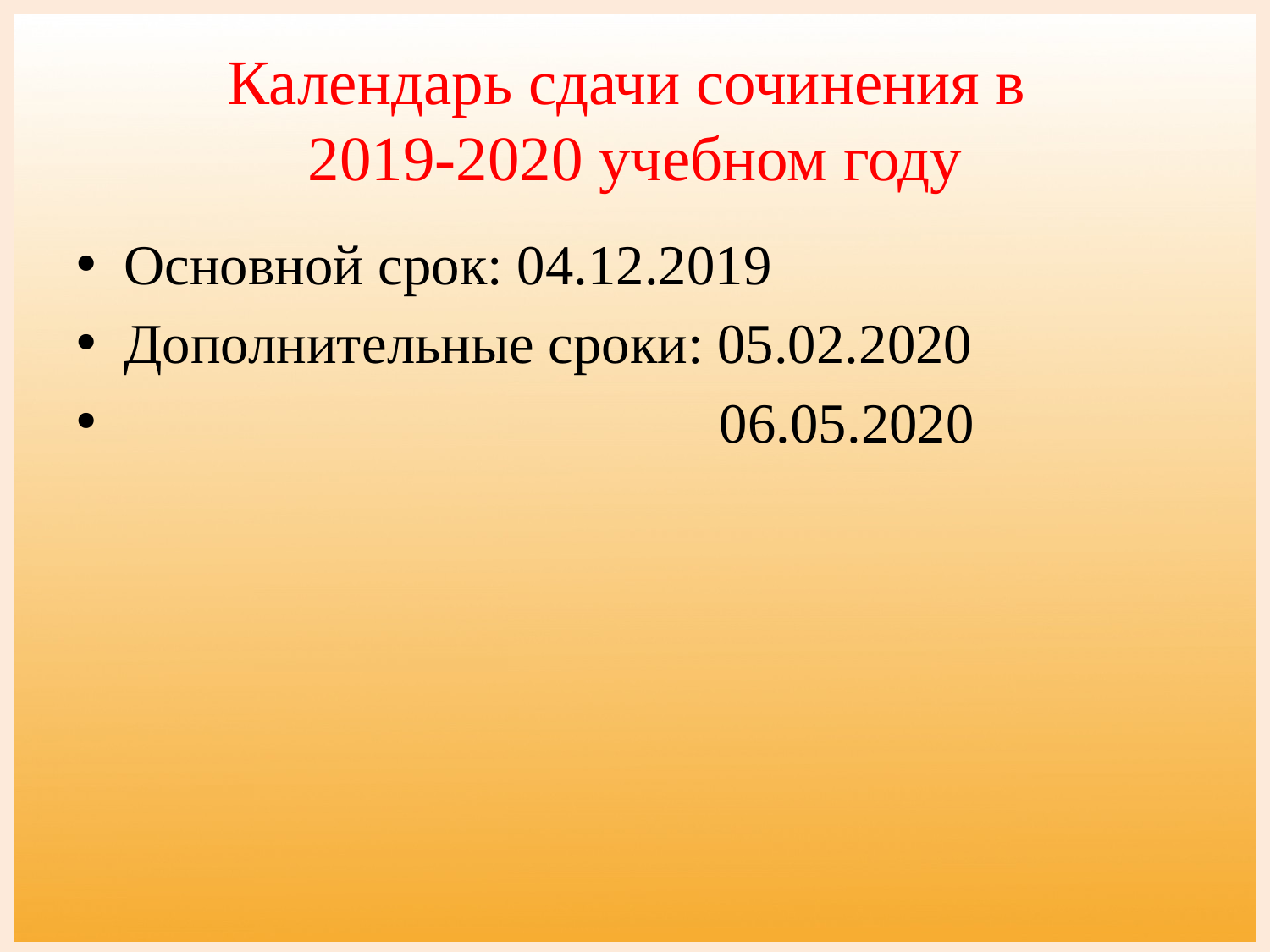

# Календарь сдачи сочинения в 2019-2020 учебном году
Основной срок: 04.12.2019
Дополнительные сроки: 05.02.2020
                                          06.05.2020